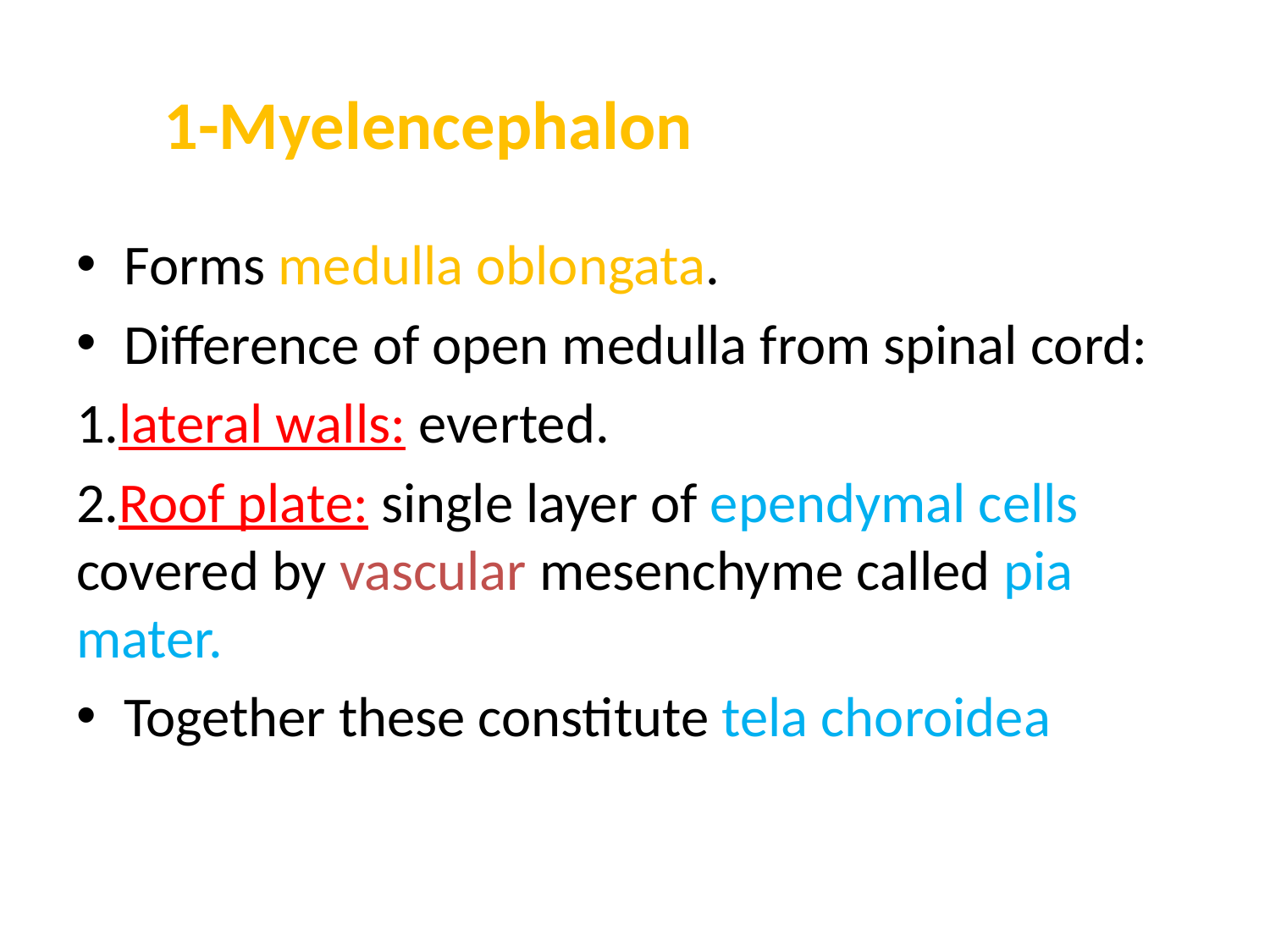

# 1-Myelencephalon
Forms medulla oblongata.
Difference of open medulla from spinal cord:
1.lateral walls: everted.
2.Roof plate: single layer of ependymal cells covered by vascular mesenchyme called pia mater.
Together these constitute tela choroidea